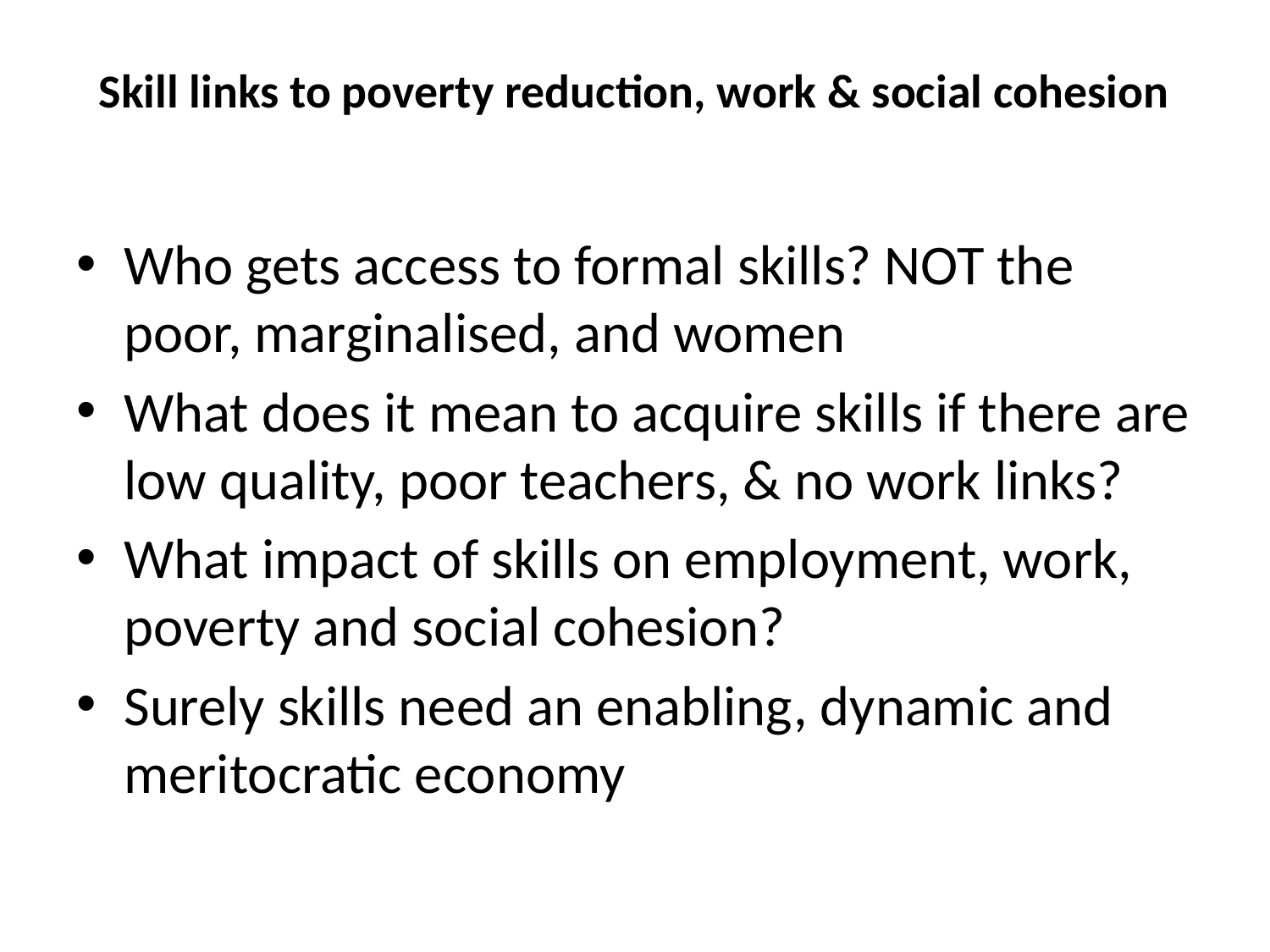

# Skill links to poverty reduction, work & social cohesion
Who gets access to formal skills? NOT the poor, marginalised, and women
What does it mean to acquire skills if there are low quality, poor teachers, & no work links?
What impact of skills on employment, work, poverty and social cohesion?
Surely skills need an enabling, dynamic and meritocratic economy